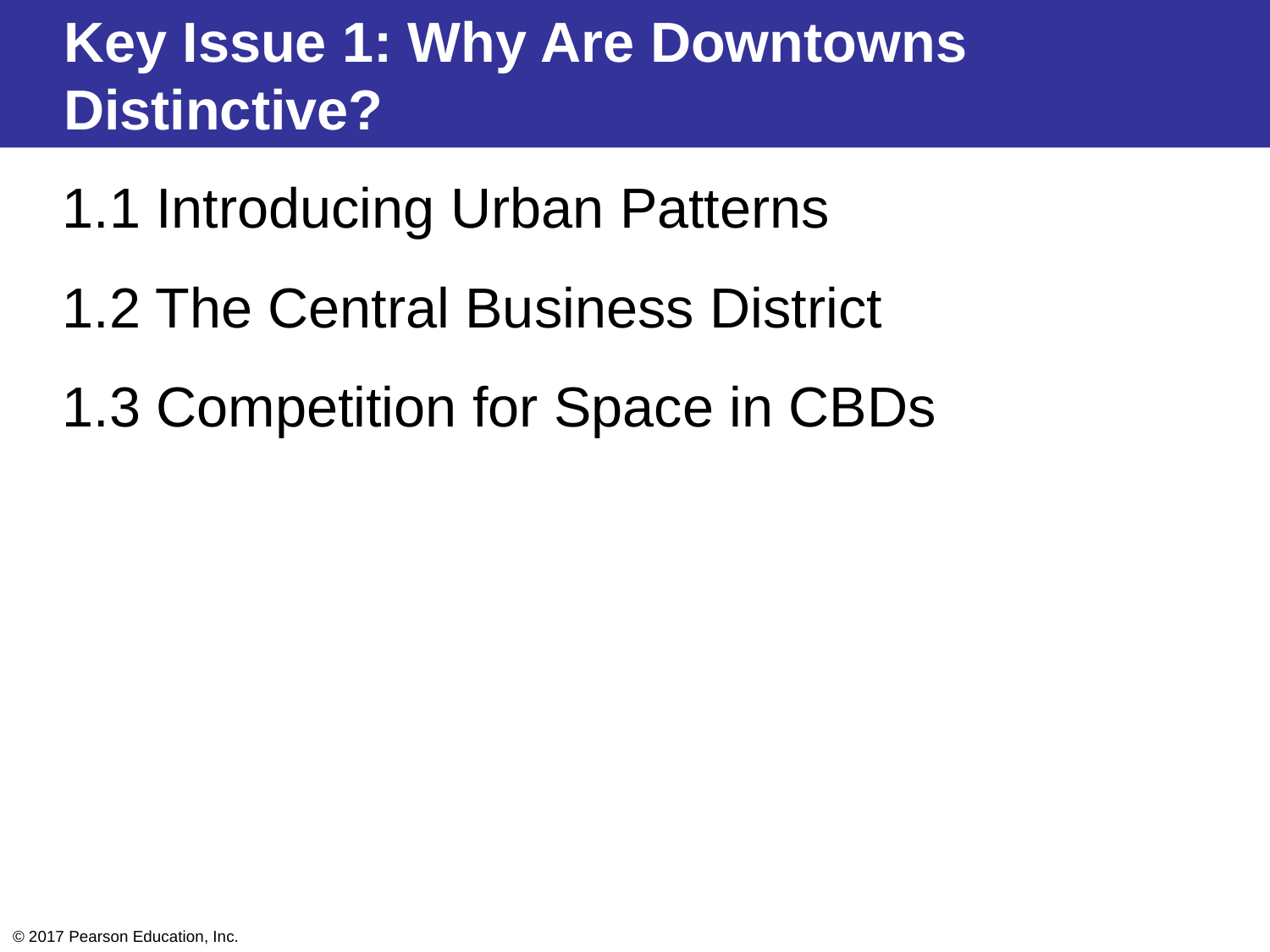

Key Issue 1: Why Are Downtowns Distinctive?
1.1 Introducing Urban Patterns
1.2 The Central Business District
1.3 Competition for Space in CBDs